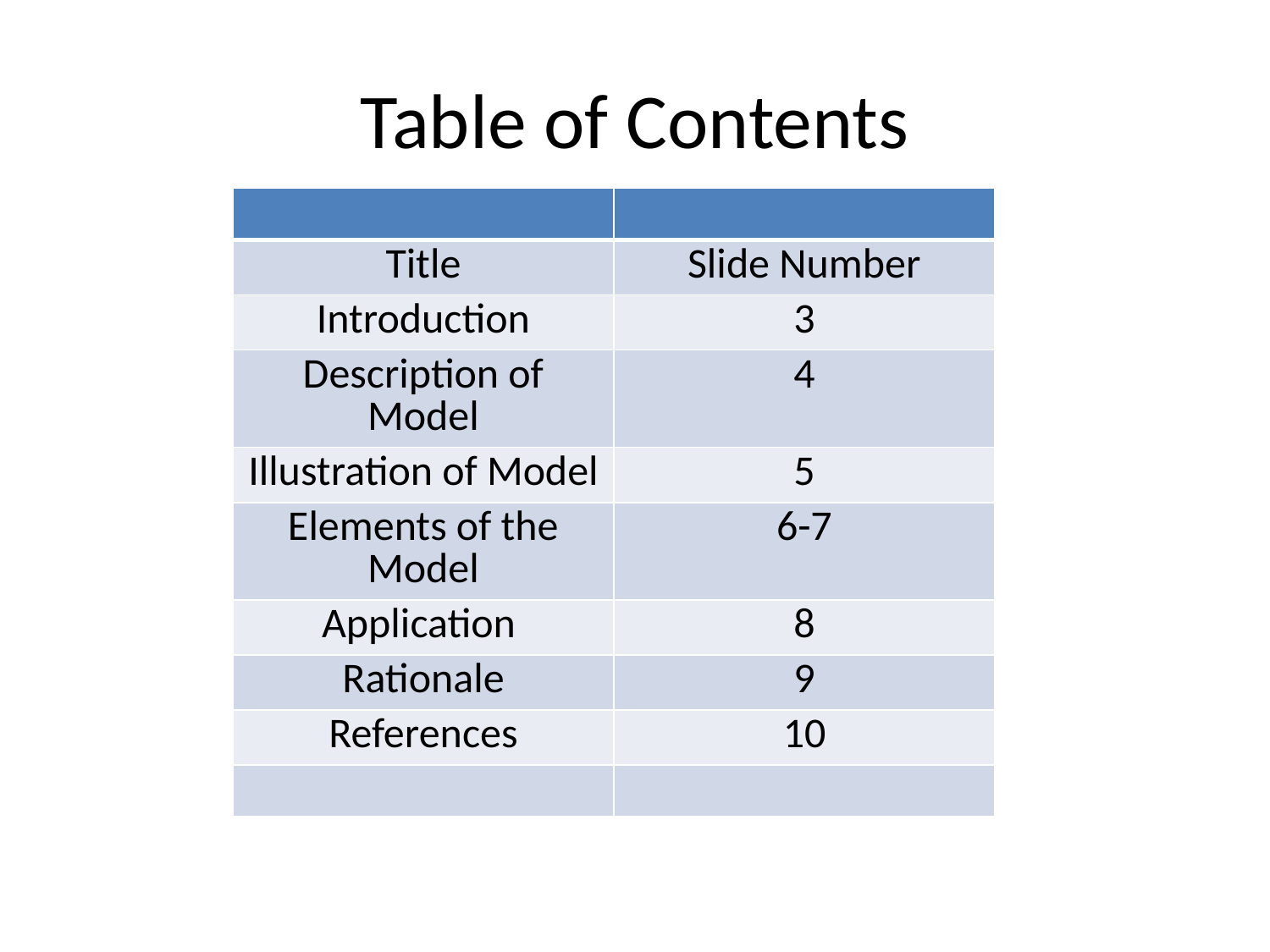

# Table of Contents
|  |  |
| --- | --- |
| Title | Slide Number |
| Introduction | 3 |
| Description of Model | 4 |
| Illustration of Model | 5 |
| Elements of the Model | 6-7 |
| Application | 8 |
| Rationale | 9 |
| References | 10 |
|  |  |